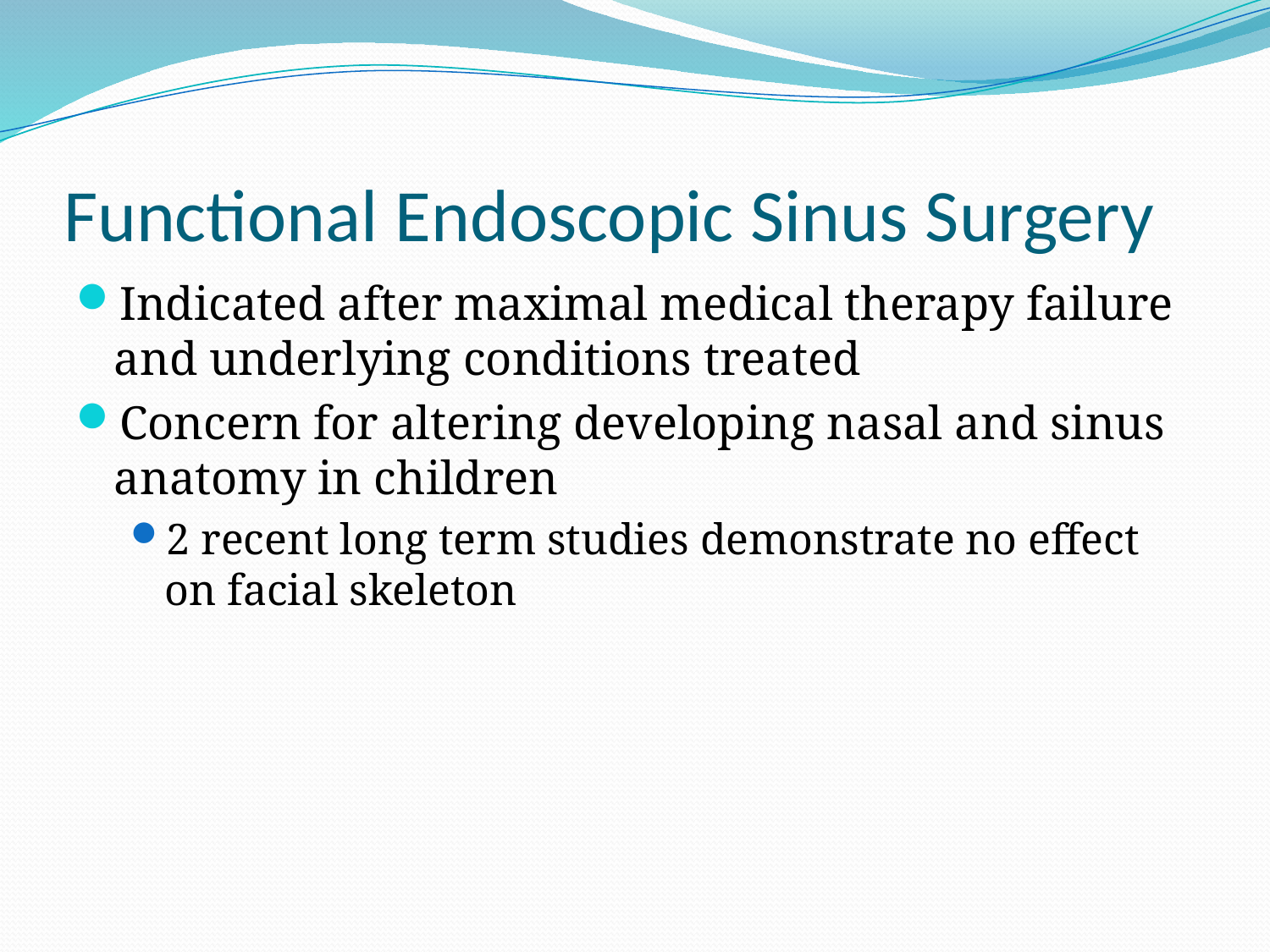

# Functional Endoscopic Sinus Surgery
Indicated after maximal medical therapy failure and underlying conditions treated
Concern for altering developing nasal and sinus anatomy in children
2 recent long term studies demonstrate no effect on facial skeleton